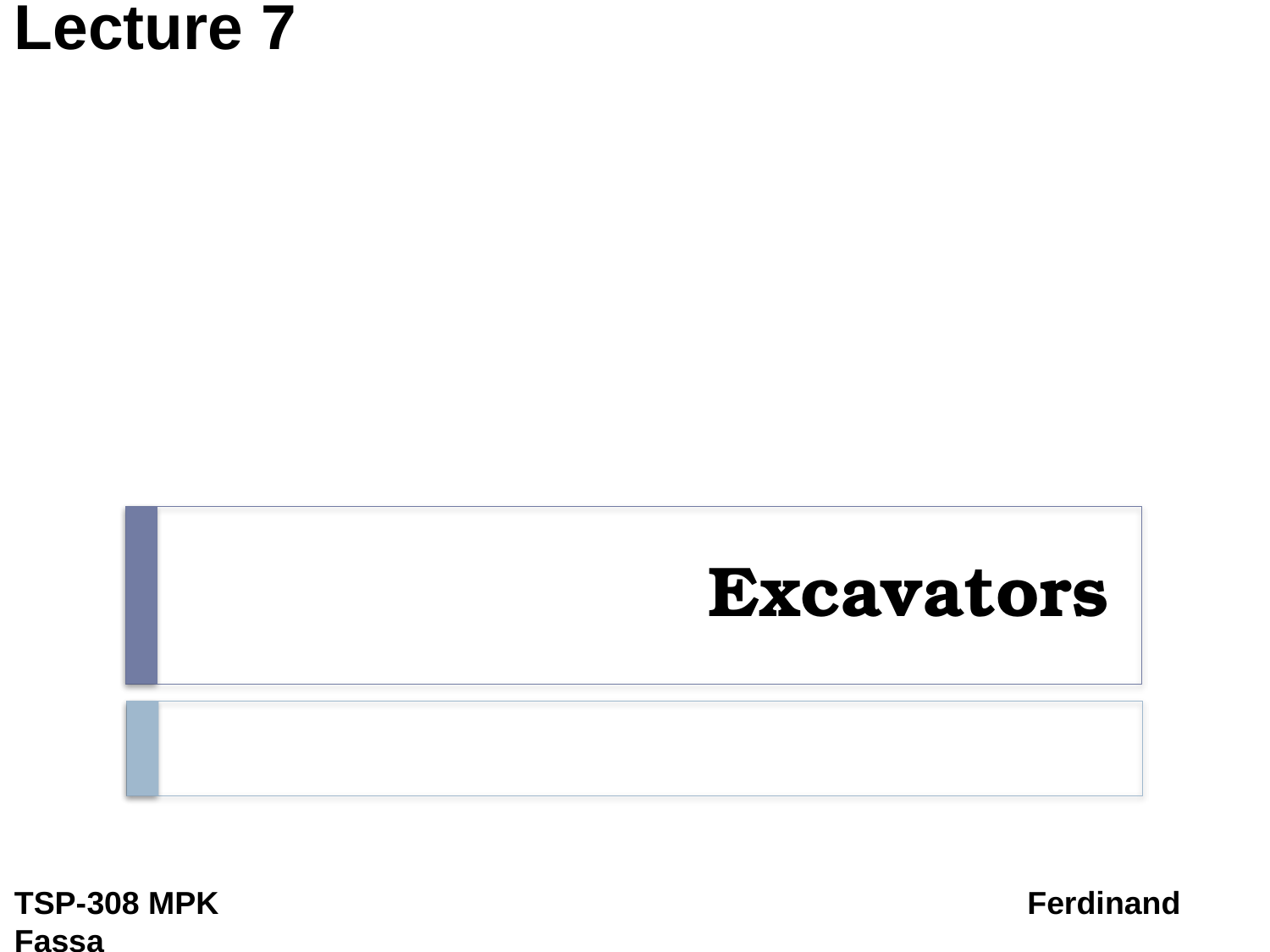

Lecture 7
# Excavators
TSP-308 MPK  					     	              Ferdinand Fassa